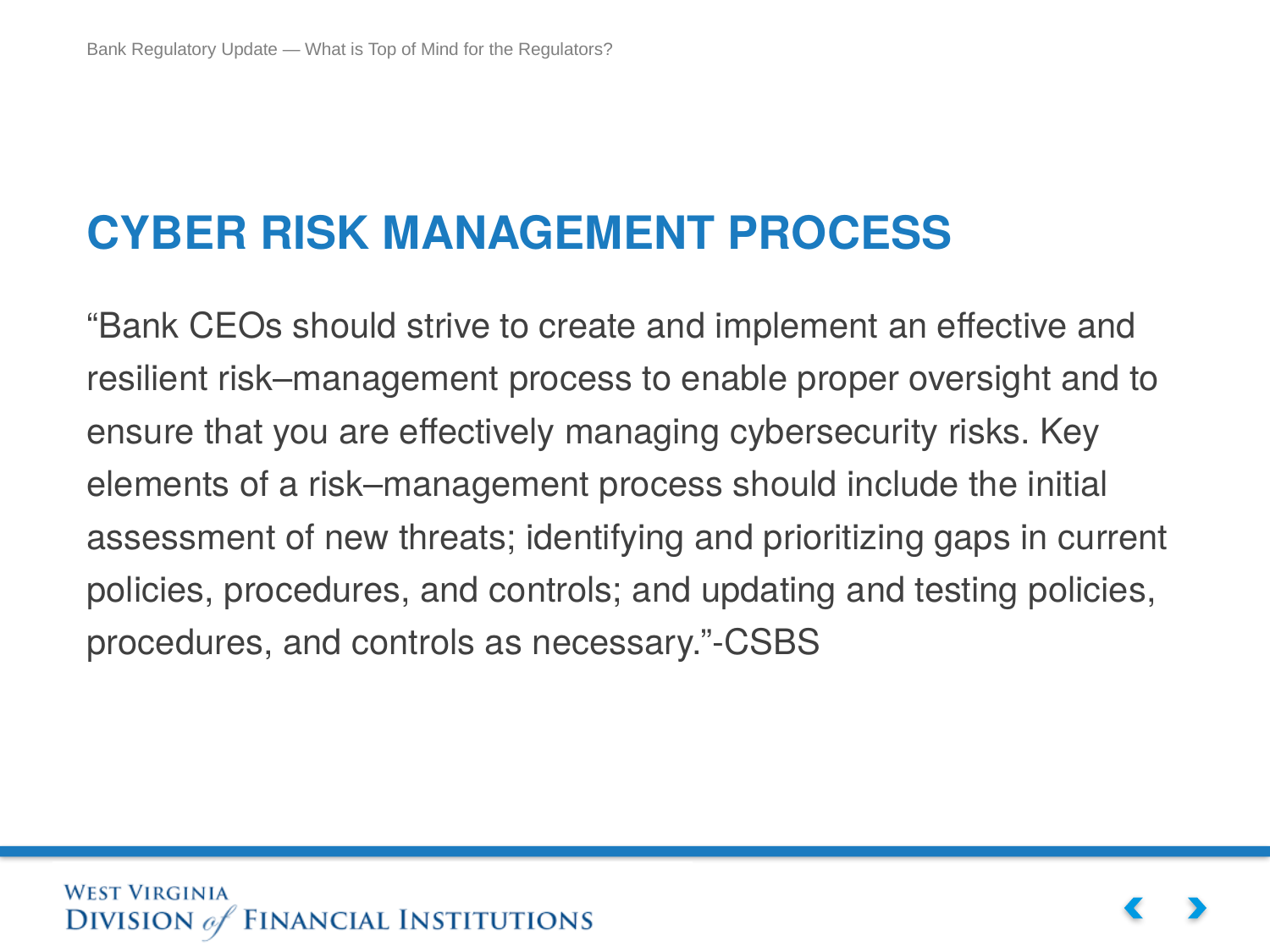

# CYBER RISK MANAGEMENT PROCESS
“Bank CEOs should strive to create and implement an effective and resilient risk–management process to enable proper oversight and to ensure that you are effectively managing cybersecurity risks. Key elements of a risk–management process should include the initial assessment of new threats; identifying and prioritizing gaps in current policies, procedures, and controls; and updating and testing policies, procedures, and controls as necessary.”-CSBS